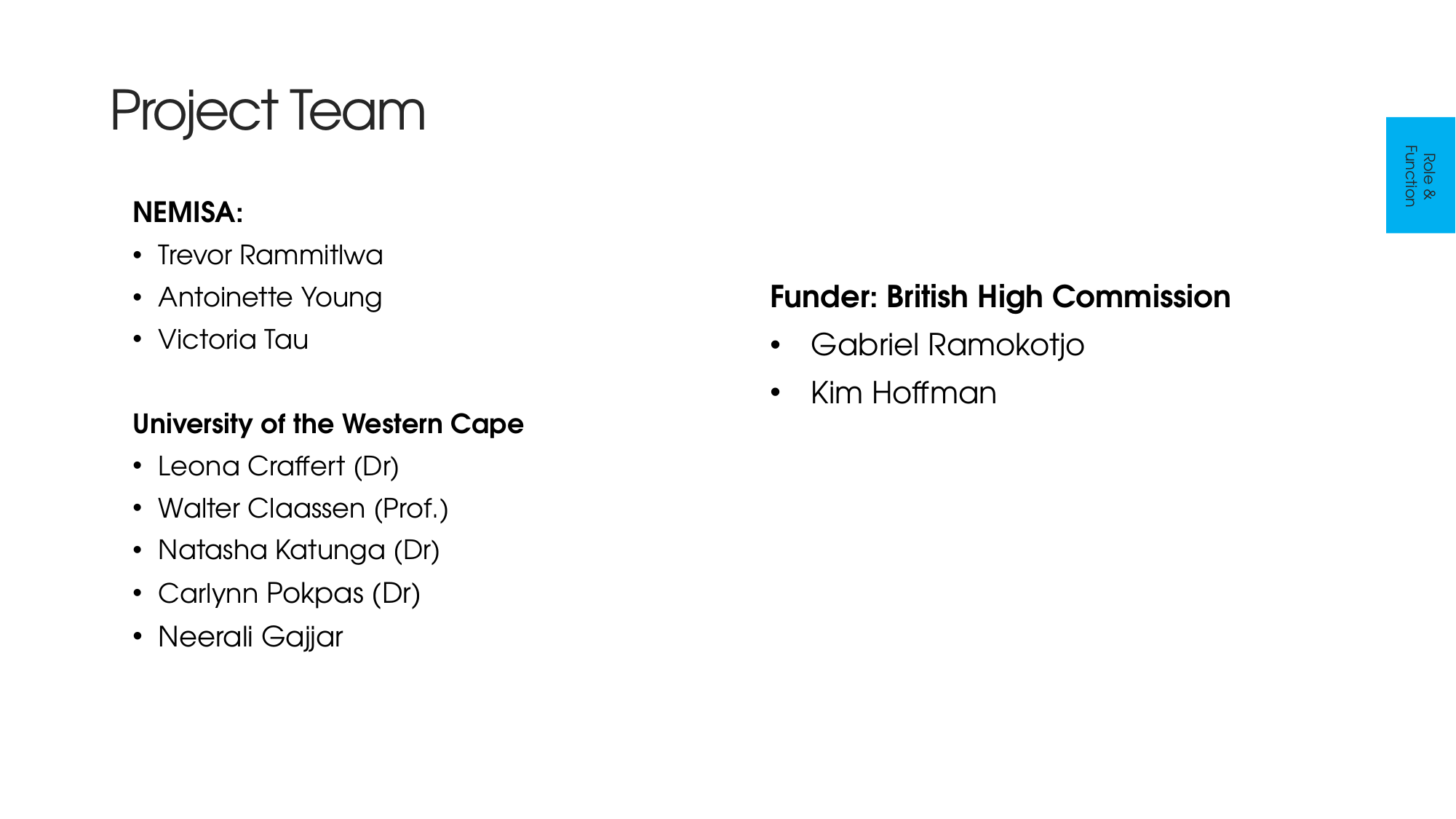

Project Team

Role & Function
NEMISA:
Trevor Rammitlwa
Antoinette Young
Victoria Tau

University of the Western Cape
Leona Craffert (Dr)
Walter Claassen (Prof.)
Natasha Katunga (Dr)
Carlynn Pokpas (Dr)
Neerali Gajjar

Funder: British High Commission
Gabriel Ramokotjo
Kim Hoffman